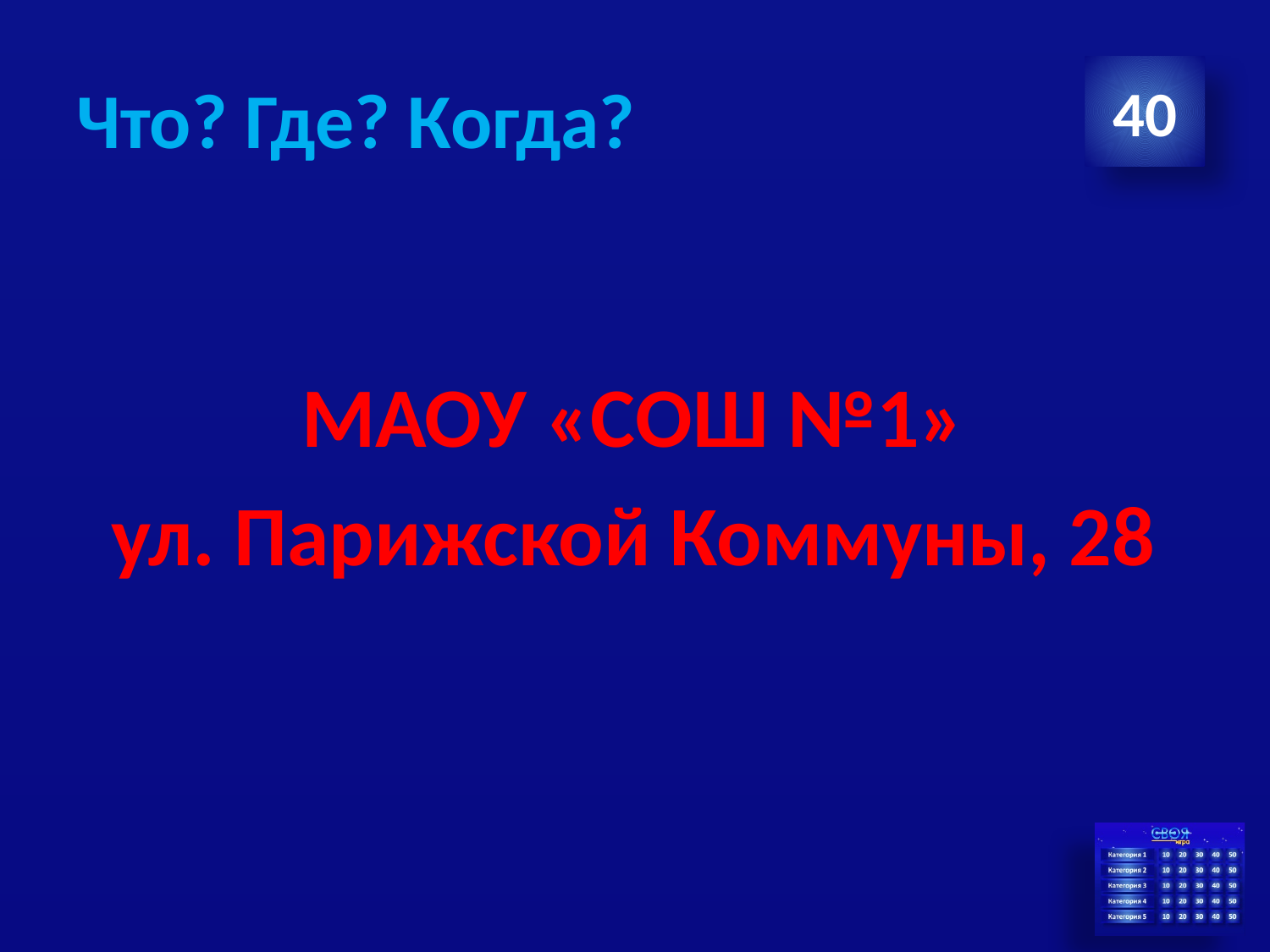

# Что? Где? Когда?
40
МАОУ «СОШ №1»
ул. Парижской Коммуны, 28